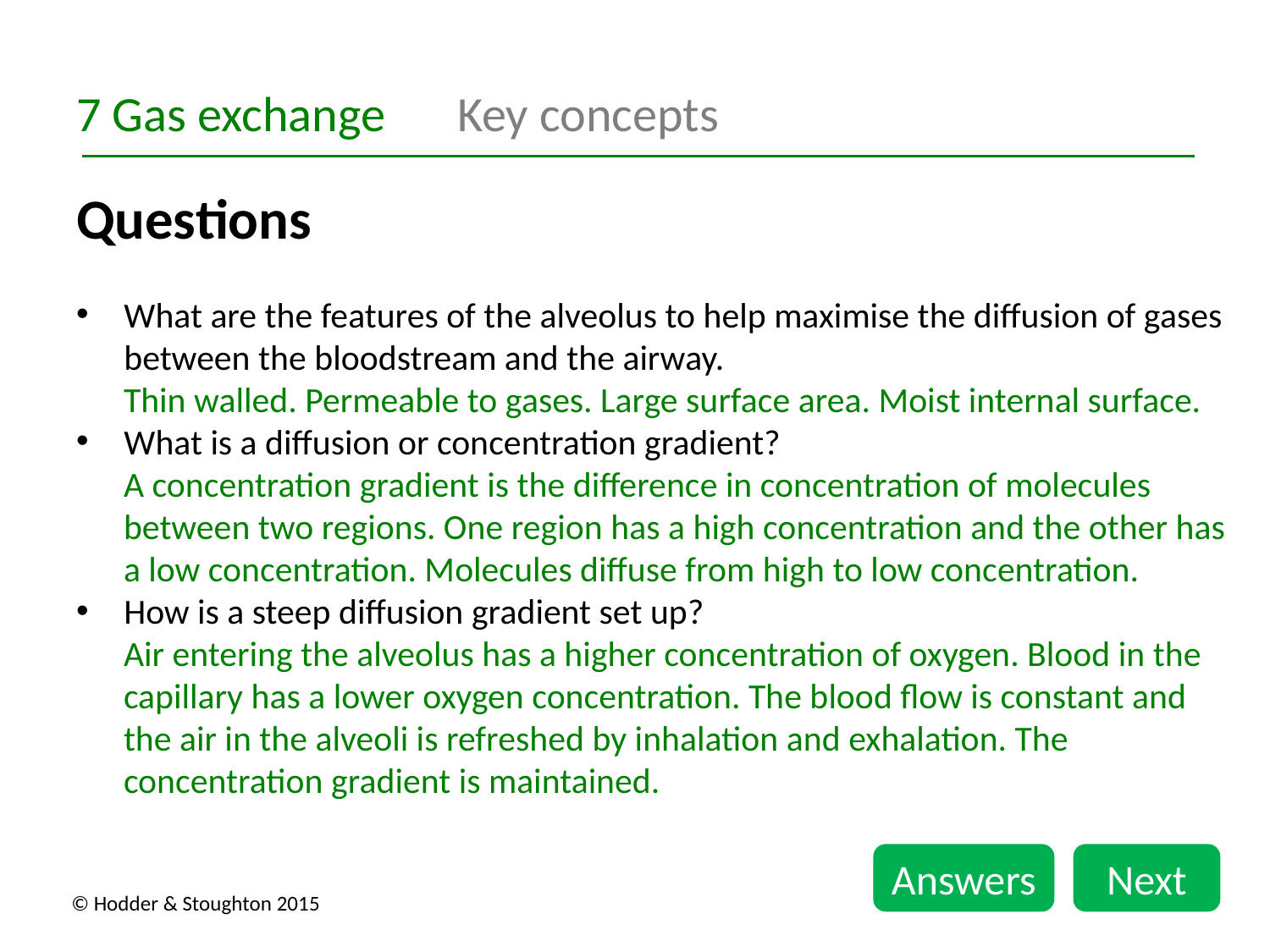

7 Gas exchange	Key concepts
Questions

What are the features of the alveolus to help maximise the diffusion of gases between the bloodstream and the airway.
Thin walled. Permeable to gases. Large surface area. Moist internal surface.
What is a diffusion or concentration gradient?
A concentration gradient is the difference in concentration of molecules between two regions. One region has a high concentration and the other has a low concentration. Molecules diffuse from high to low concentration.
How is a steep diffusion gradient set up?
Air entering the alveolus has a higher concentration of oxygen. Blood in the capillary has a lower oxygen concentration. The blood flow is constant and the air in the alveoli is refreshed by inhalation and exhalation. The concentration gradient is maintained.
Answers
Next
© Hodder & Stoughton 2015